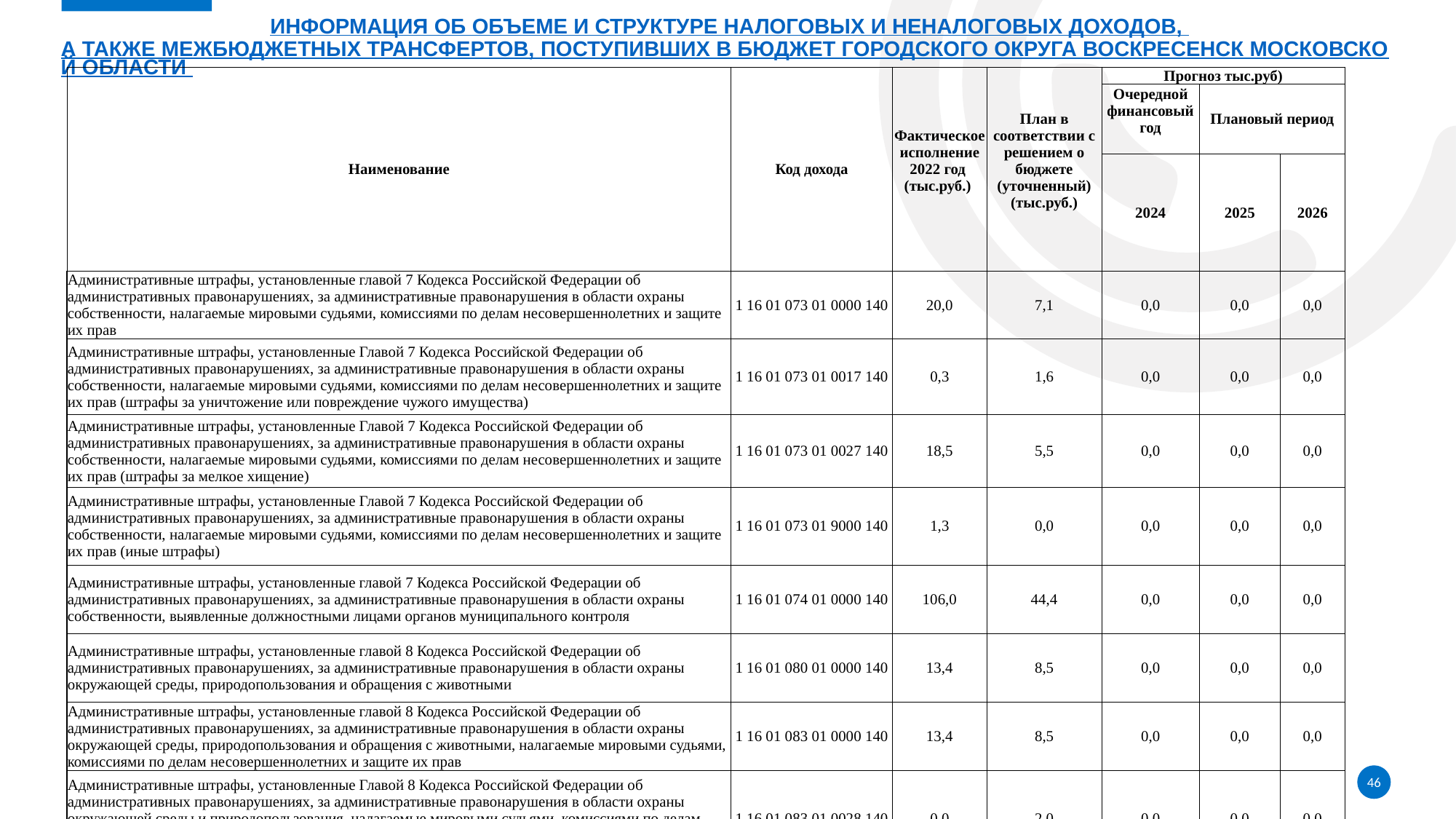

# Информация об объеме и структуре налоговых и неналоговых доходов, а также межбюджетных трансфертов, поступивших в бюджет городского округа Воскресенск Московской области
| Наименование | Код дохода | Фактическое исполнение 2022 год (тыс.руб.) | План в соответствии с решением о бюджете (уточненный) (тыс.руб.) | Прогноз тыс.руб) |  |  |
| --- | --- | --- | --- | --- | --- | --- |
|  |  |  |  | Очередной финансовый год | Плановый период |  |
|  |  |  |  | 2024 | 2025 | 2026 |
| Административные штрафы, установленные главой 7 Кодекса Российской Федерации об административных правонарушениях, за административные правонарушения в области охраны собственности, налагаемые мировыми судьями, комиссиями по делам несовершеннолетних и защите их прав | 1 16 01 073 01 0000 140 | 20,0 | 7,1 | 0,0 | 0,0 | 0,0 |
| Административные штрафы, установленные Главой 7 Кодекса Российской Федерации об административных правонарушениях, за административные правонарушения в области охраны собственности, налагаемые мировыми судьями, комиссиями по делам несовершеннолетних и защите их прав (штрафы за уничтожение или повреждение чужого имущества) | 1 16 01 073 01 0017 140 | 0,3 | 1,6 | 0,0 | 0,0 | 0,0 |
| Административные штрафы, установленные Главой 7 Кодекса Российской Федерации об административных правонарушениях, за административные правонарушения в области охраны собственности, налагаемые мировыми судьями, комиссиями по делам несовершеннолетних и защите их прав (штрафы за мелкое хищение) | 1 16 01 073 01 0027 140 | 18,5 | 5,5 | 0,0 | 0,0 | 0,0 |
| Административные штрафы, установленные Главой 7 Кодекса Российской Федерации об административных правонарушениях, за административные правонарушения в области охраны собственности, налагаемые мировыми судьями, комиссиями по делам несовершеннолетних и защите их прав (иные штрафы) | 1 16 01 073 01 9000 140 | 1,3 | 0,0 | 0,0 | 0,0 | 0,0 |
| Административные штрафы, установленные главой 7 Кодекса Российской Федерации об административных правонарушениях, за административные правонарушения в области охраны собственности, выявленные должностными лицами органов муниципального контроля | 1 16 01 074 01 0000 140 | 106,0 | 44,4 | 0,0 | 0,0 | 0,0 |
| Административные штрафы, установленные главой 8 Кодекса Российской Федерации об административных правонарушениях, за административные правонарушения в области охраны окружающей среды, природопользования и обращения с животными | 1 16 01 080 01 0000 140 | 13,4 | 8,5 | 0,0 | 0,0 | 0,0 |
| Административные штрафы, установленные главой 8 Кодекса Российской Федерации об административных правонарушениях, за административные правонарушения в области охраны окружающей среды, природопользования и обращения с животными, налагаемые мировыми судьями, комиссиями по делам несовершеннолетних и защите их прав | 1 16 01 083 01 0000 140 | 13,4 | 8,5 | 0,0 | 0,0 | 0,0 |
| Административные штрафы, установленные Главой 8 Кодекса Российской Федерации об административных правонарушениях, за административные правонарушения в области охраны окружающей среды и природопользования, налагаемые мировыми судьями, комиссиями по делам несовершеннолетних и защите их прав (штрафы за незаконную рубку, повреждение лесных насаждений или самовольное выкапывание в лесах деревьев, кустарников, лиан) | 1 16 01 083 01 0028 140 | 0,0 | 2,0 | 0,0 | 0,0 | 0,0 |

46